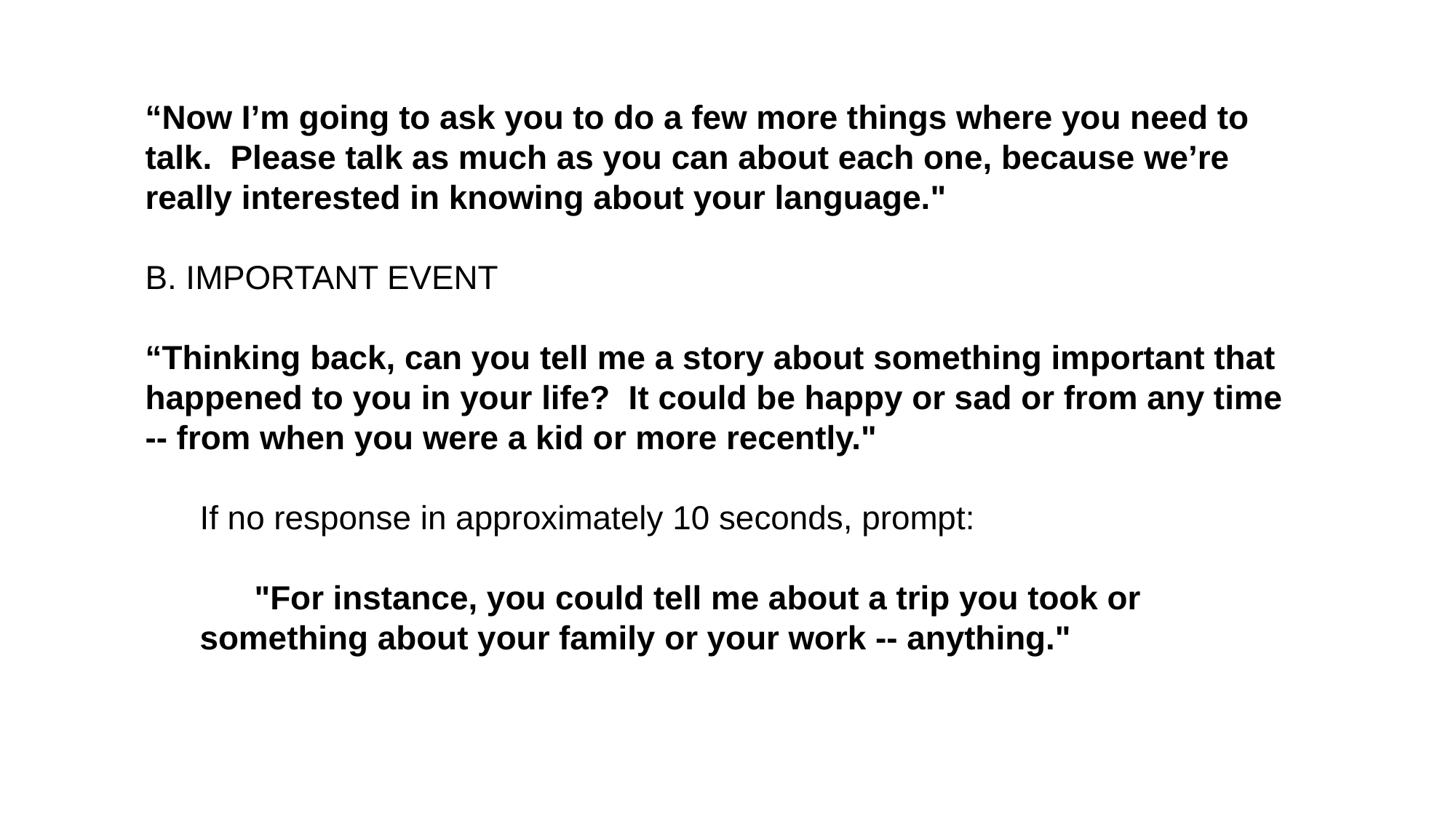

“Now I’m going to ask you to do a few more things where you need to talk.  Please talk as much as you can about each one, because we’re really interested in knowing about your language."

B. IMPORTANT EVENT

“Thinking back, can you tell me a story about something important that happened to you in your life?  It could be happy or sad or from any time -- from when you were a kid or more recently."

If no response in approximately 10 seconds, prompt:

"For instance, you could tell me about a trip you took or something about your family or your work -- anything."